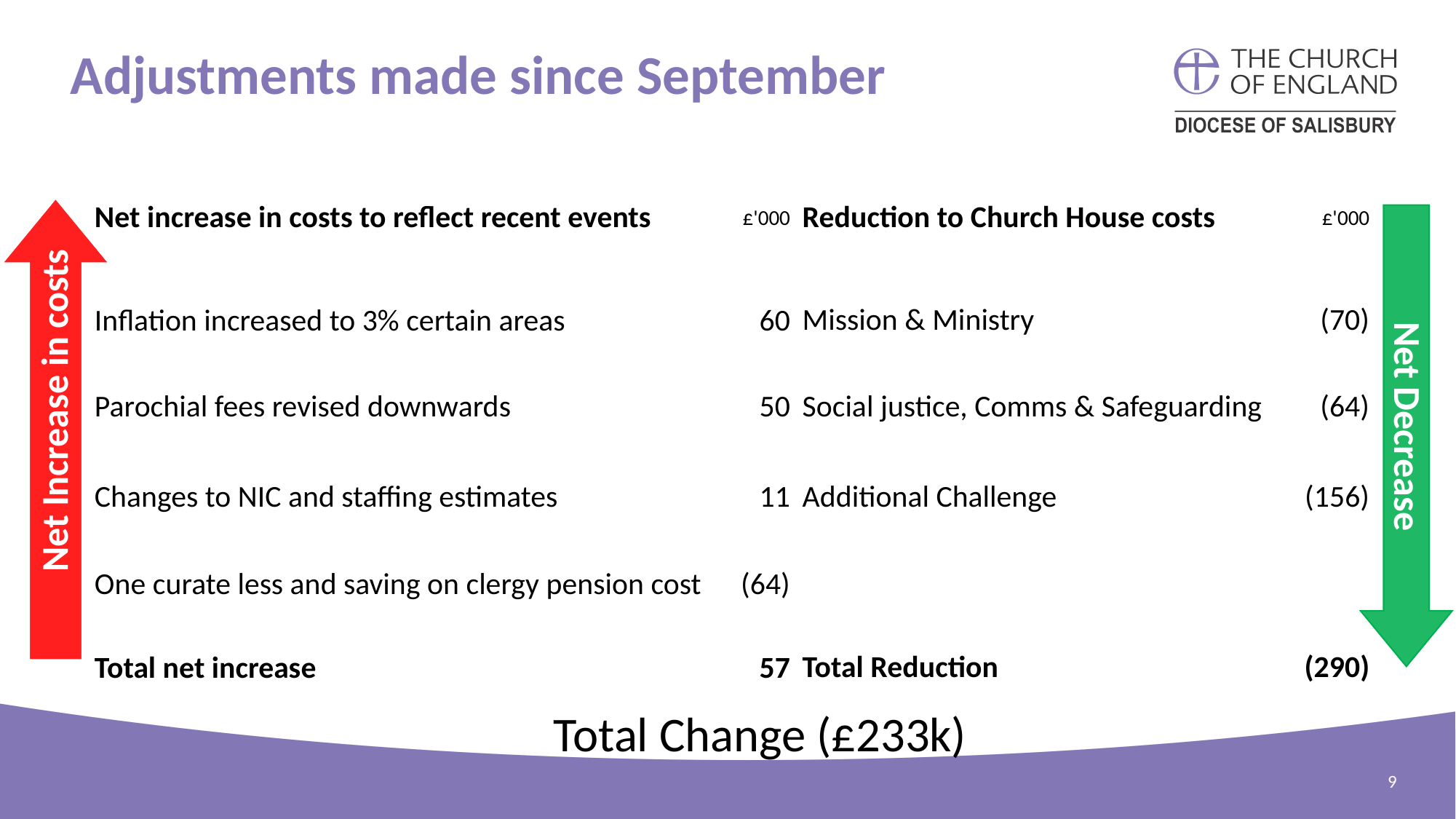

# Adjustments made since September

Net Decrease
| Net increase in costs to reflect recent events | £'000 | Reduction to Church House costs | £'000 |
| --- | --- | --- | --- |
| Inflation increased to 3% certain areas | 60 | Mission & Ministry | (70) |
| Parochial fees revised downwards | 50 | Social justice, Comms & Safeguarding | (64) |
| Changes to NIC and staffing estimates | 11 | Additional Challenge | (156) |
| One curate less and saving on clergy pension cost | (64) |  |  |
| Total net increase | 57 | Total Reduction | (290) |

Net Increase in costs
Total Change (£233k)
9